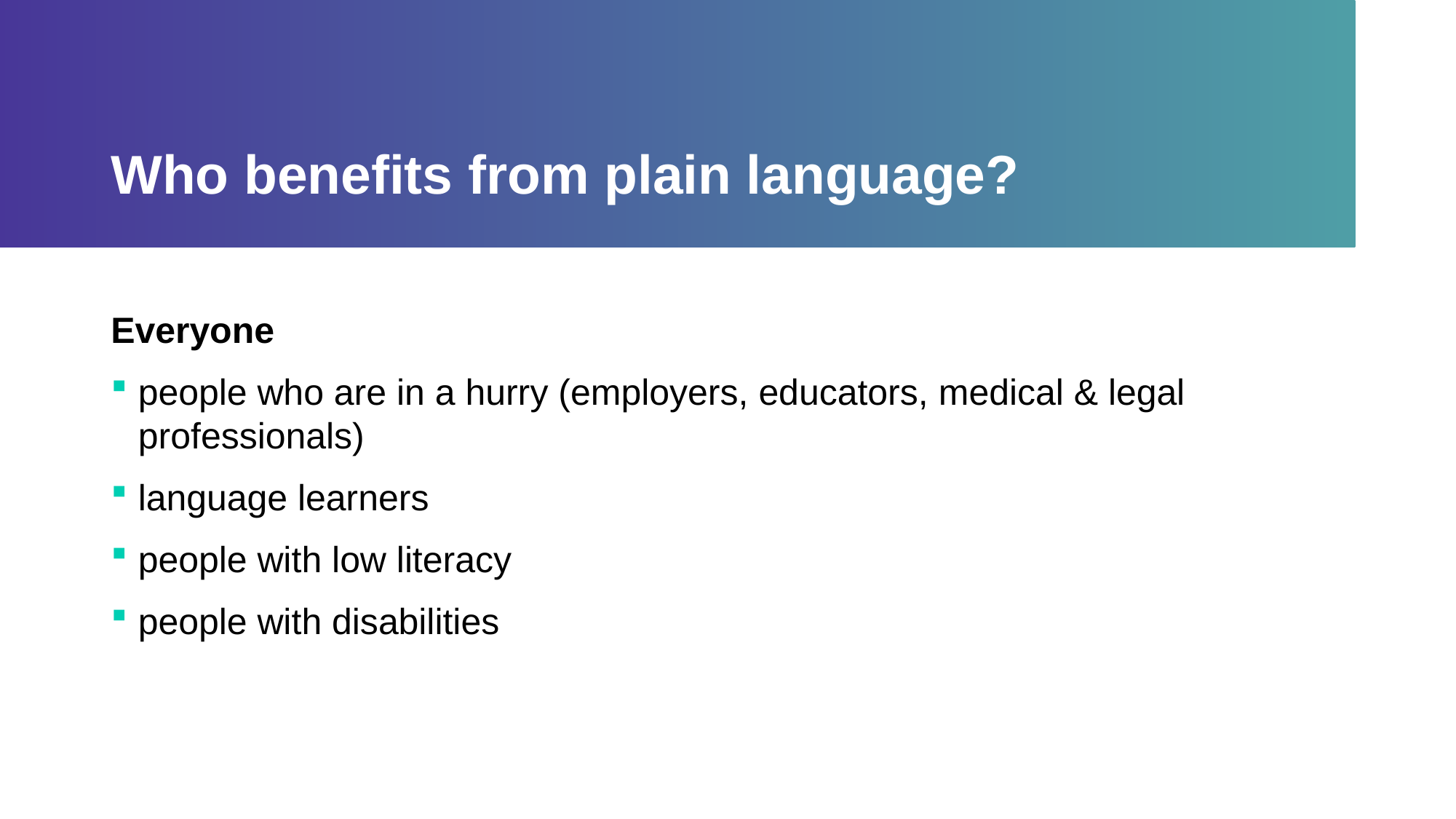

# Who benefits from plain language?
Everyone
people who are in a hurry (employers, educators, medical & legal professionals)
language learners
people with low literacy
people with disabilities